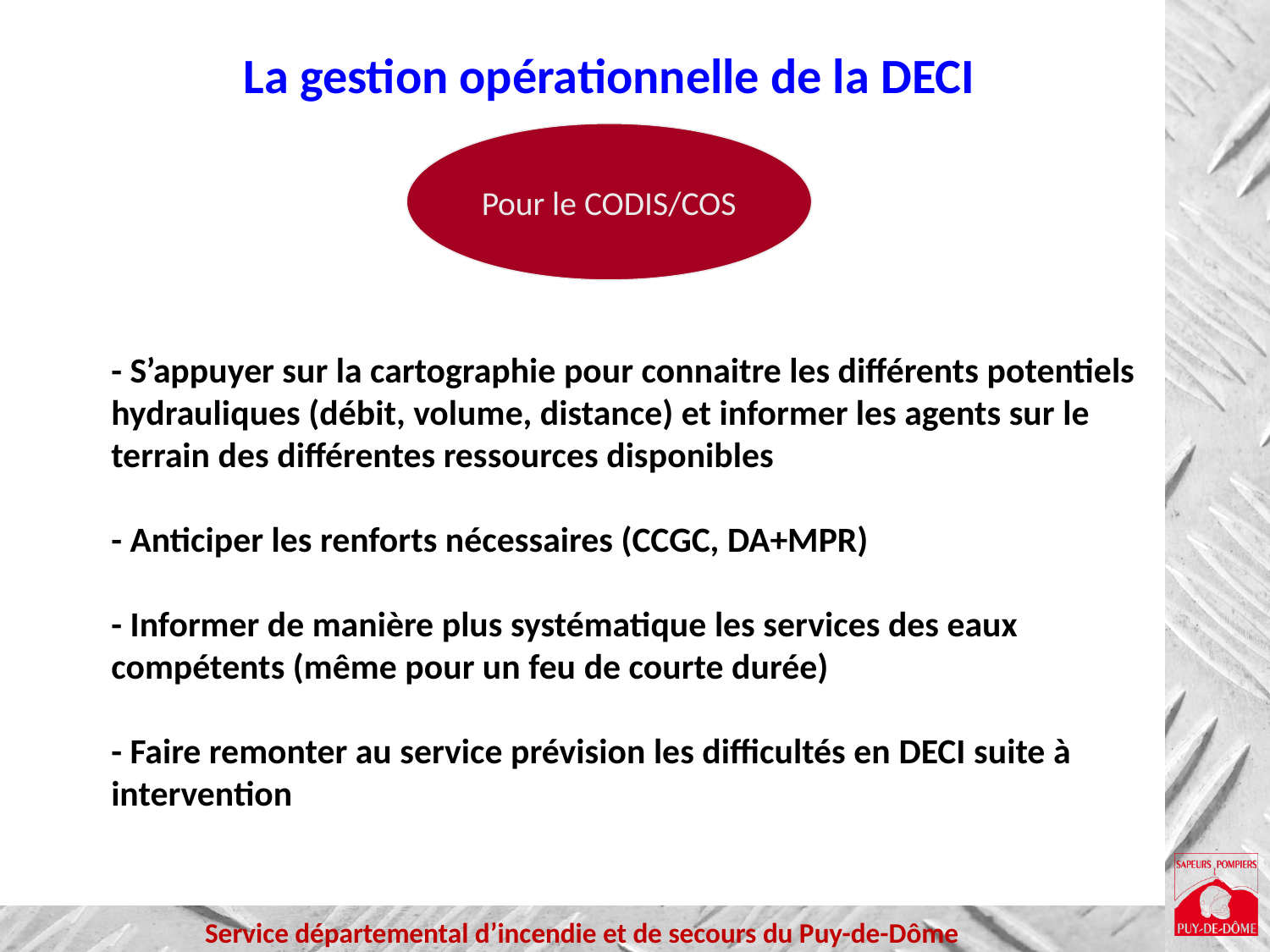

La gestion opérationnelle de la DECI
Pour le CODIS/COS
- S’appuyer sur la cartographie pour connaitre les différents potentiels hydrauliques (débit, volume, distance) et informer les agents sur le terrain des différentes ressources disponibles

- Anticiper les renforts nécessaires (CCGC, DA+MPR)

- Informer de manière plus systématique les services des eaux compétents (même pour un feu de courte durée)

- Faire remonter au service prévision les difficultés en DECI suite à intervention